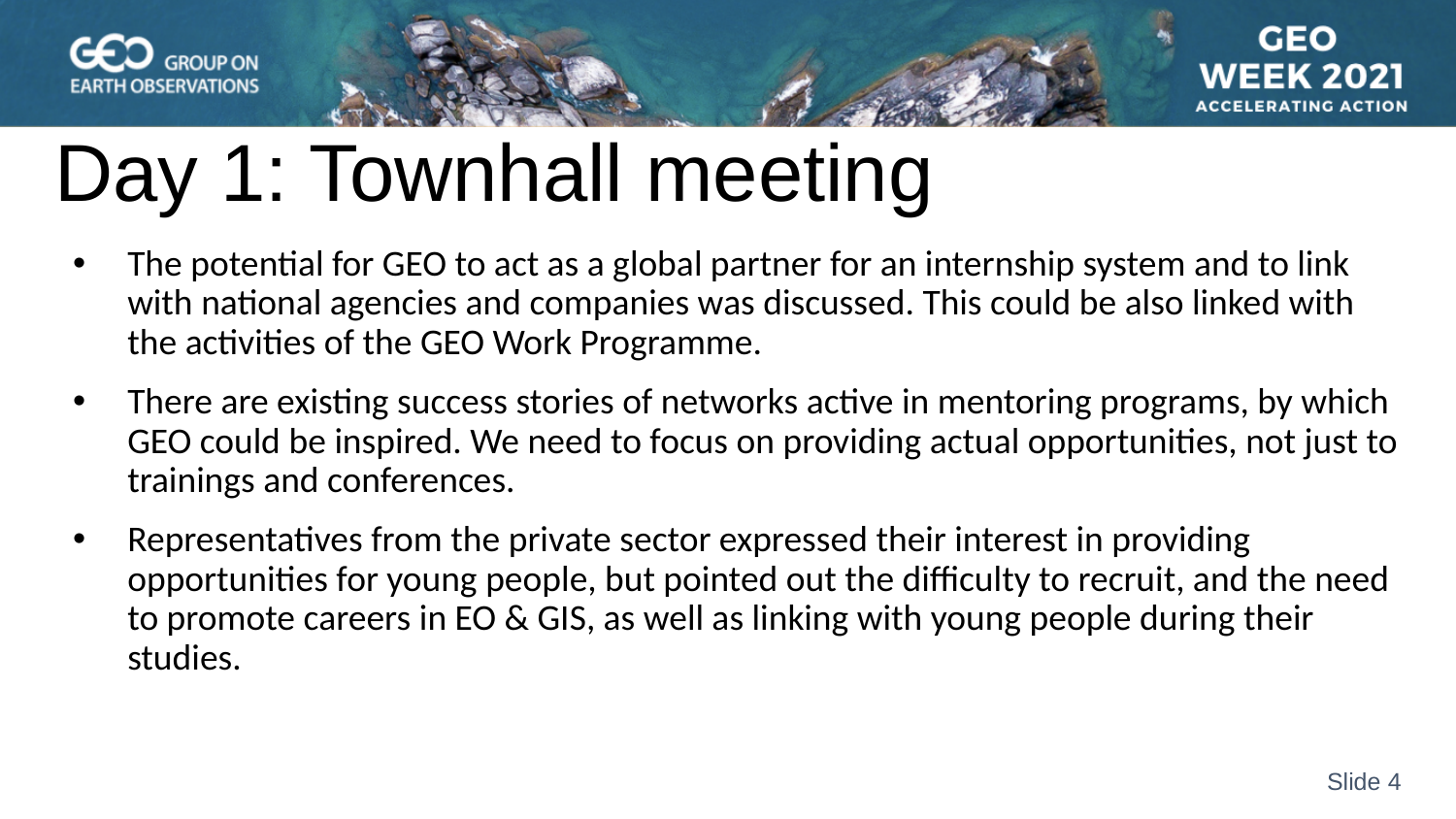

# Day 1: Townhall meeting
The potential for GEO to act as a global partner for an internship system and to link with national agencies and companies was discussed. This could be also linked with the activities of the GEO Work Programme.
There are existing success stories of networks active in mentoring programs, by which GEO could be inspired. We need to focus on providing actual opportunities, not just to trainings and conferences.
Representatives from the private sector expressed their interest in providing opportunities for young people, but pointed out the difficulty to recruit, and the need to promote careers in EO & GIS, as well as linking with young people during their studies.

Slide 4